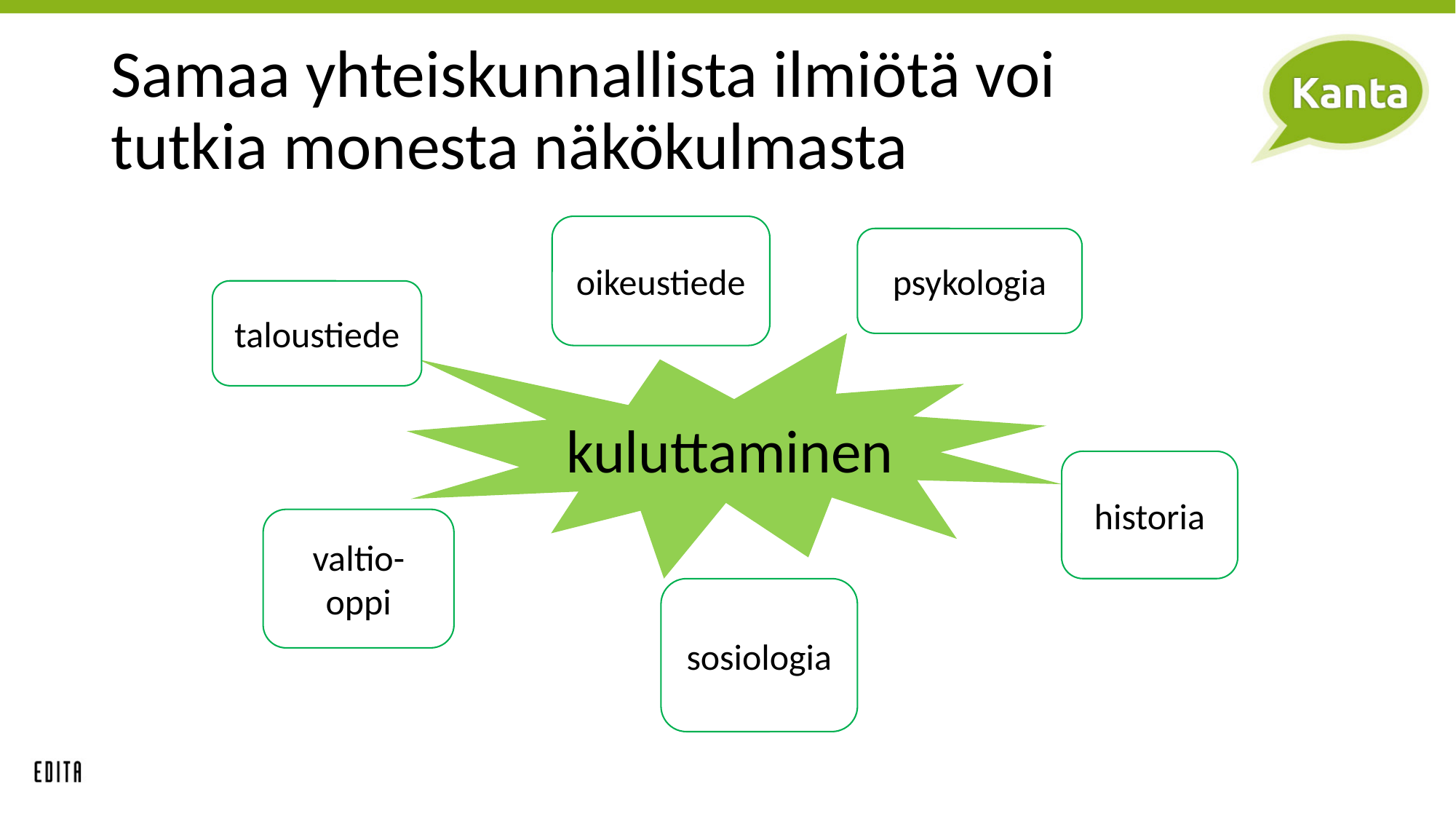

# Samaa yhteiskunnallista ilmiötä voi tutkia monesta näkökulmasta
oikeustiede
psykologia
taloustiede
kuluttaminen
historia
valtio-oppi
sosiologia